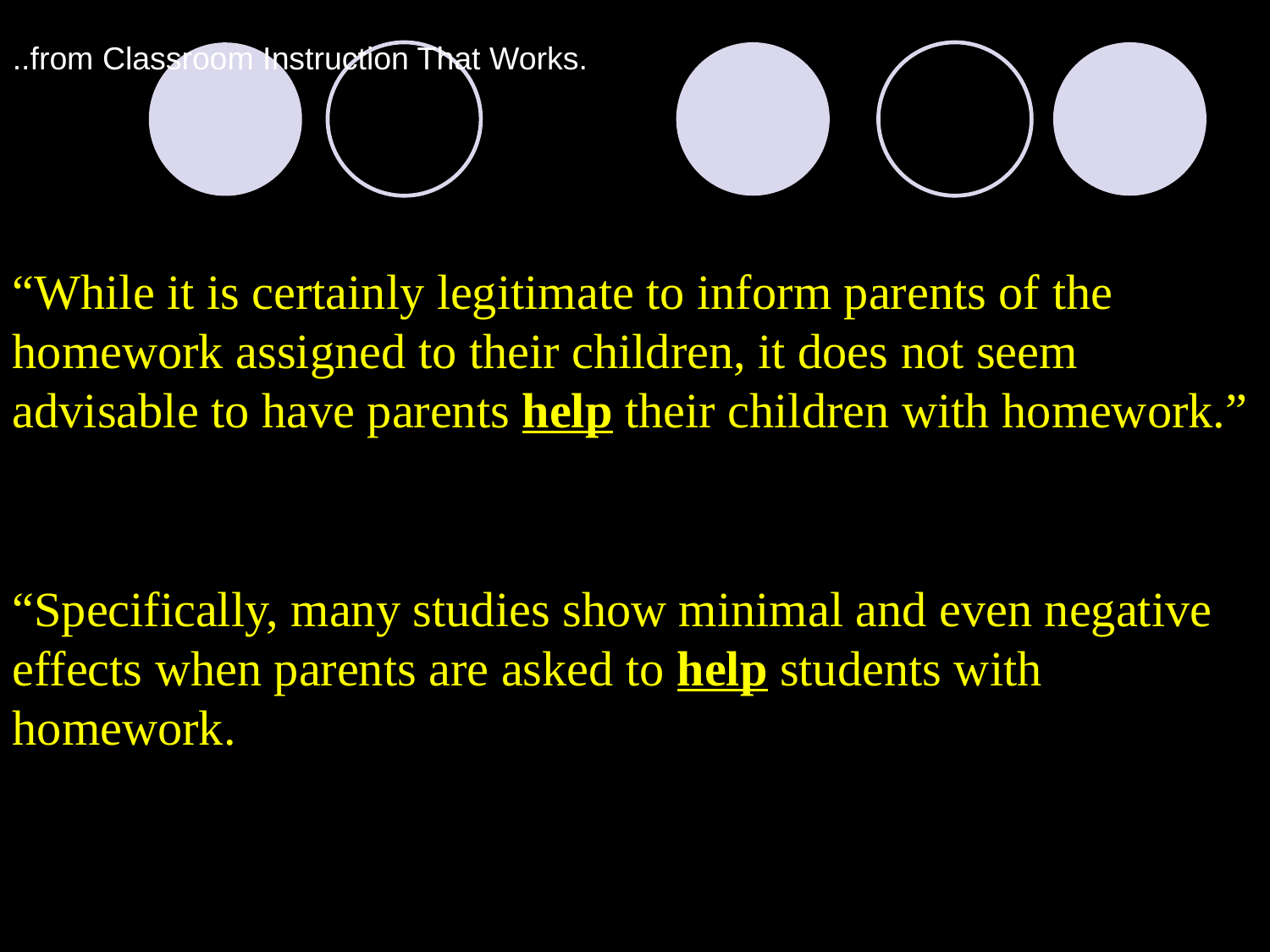

..from Classroom Instruction That Works.
“While it is certainly legitimate to inform parents of the homework assigned to their children, it does not seem advisable to have parents help their children with homework.”
“Specifically, many studies show minimal and even negative effects when parents are asked to help students with homework.